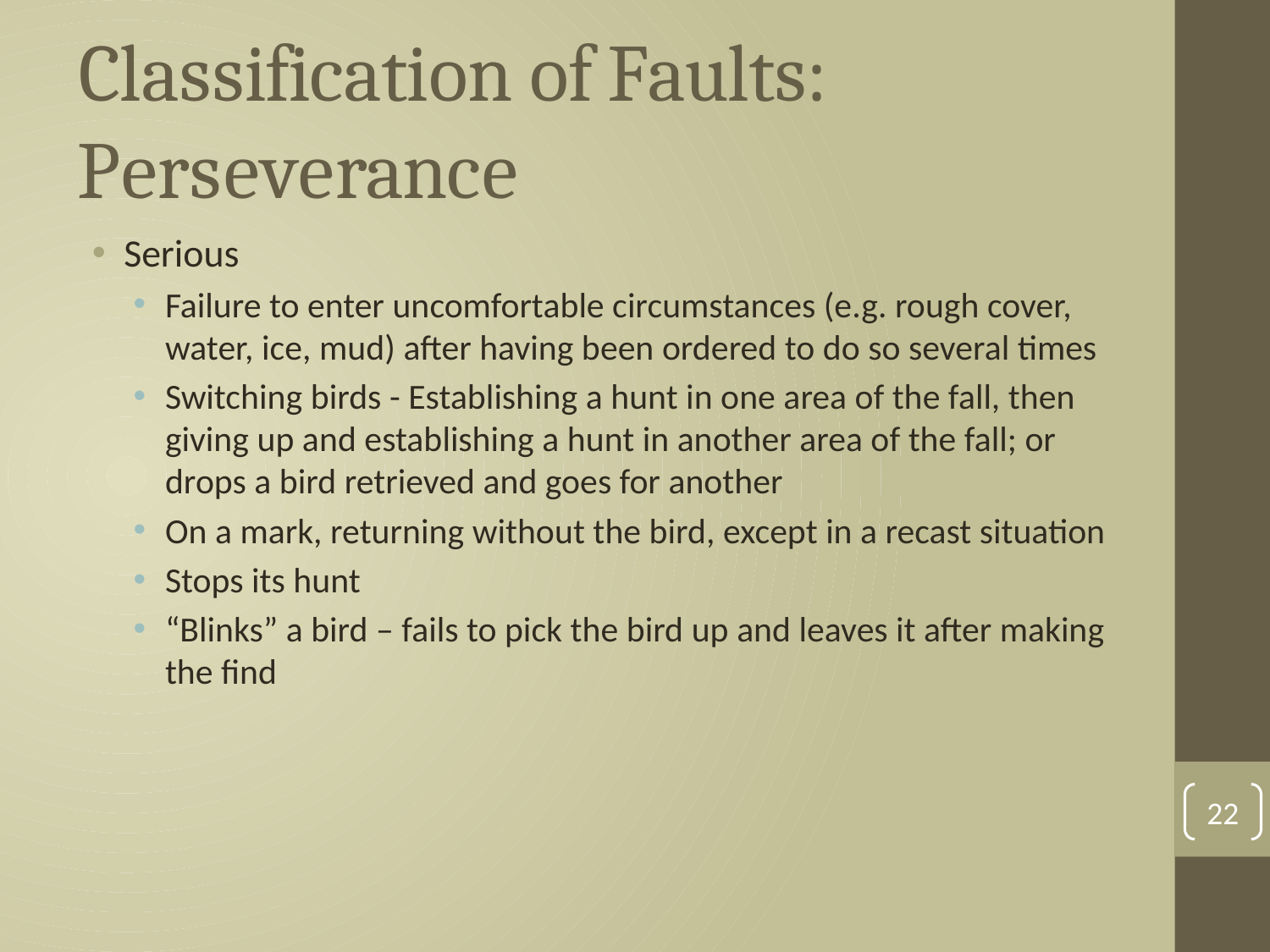

# Classification of Faults: Perseverance
Serious
Failure to enter uncomfortable circumstances (e.g. rough cover, water, ice, mud) after having been ordered to do so several times
Switching birds - Establishing a hunt in one area of the fall, then giving up and establishing a hunt in another area of the fall; or drops a bird retrieved and goes for another
On a mark, returning without the bird, except in a recast situation
Stops its hunt
“Blinks” a bird – fails to pick the bird up and leaves it after making the find
22